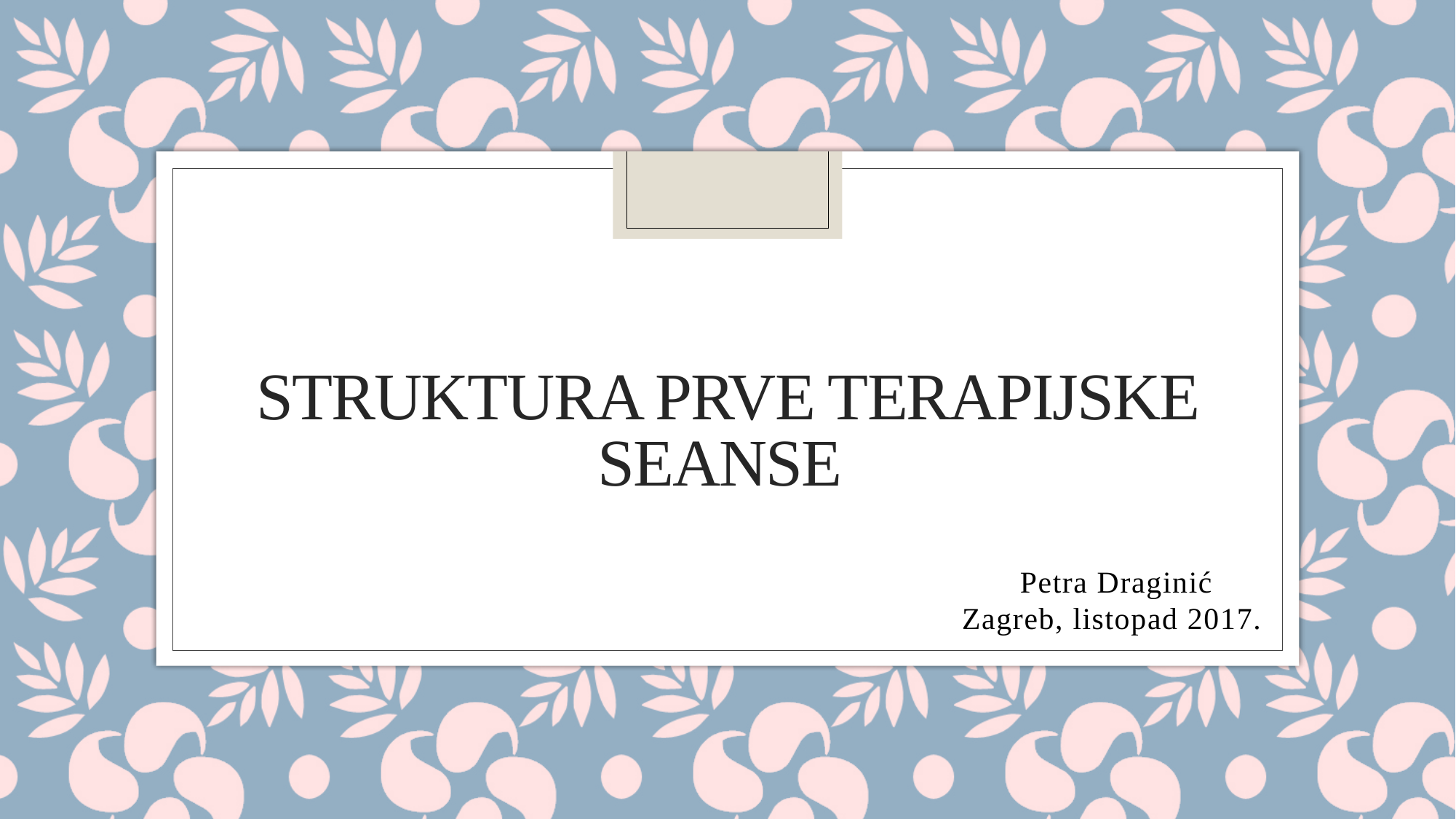

# STRUKTURA PRVE TERAPIJSKE SEANSE
Petra Draginić
Zagreb, listopad 2017.